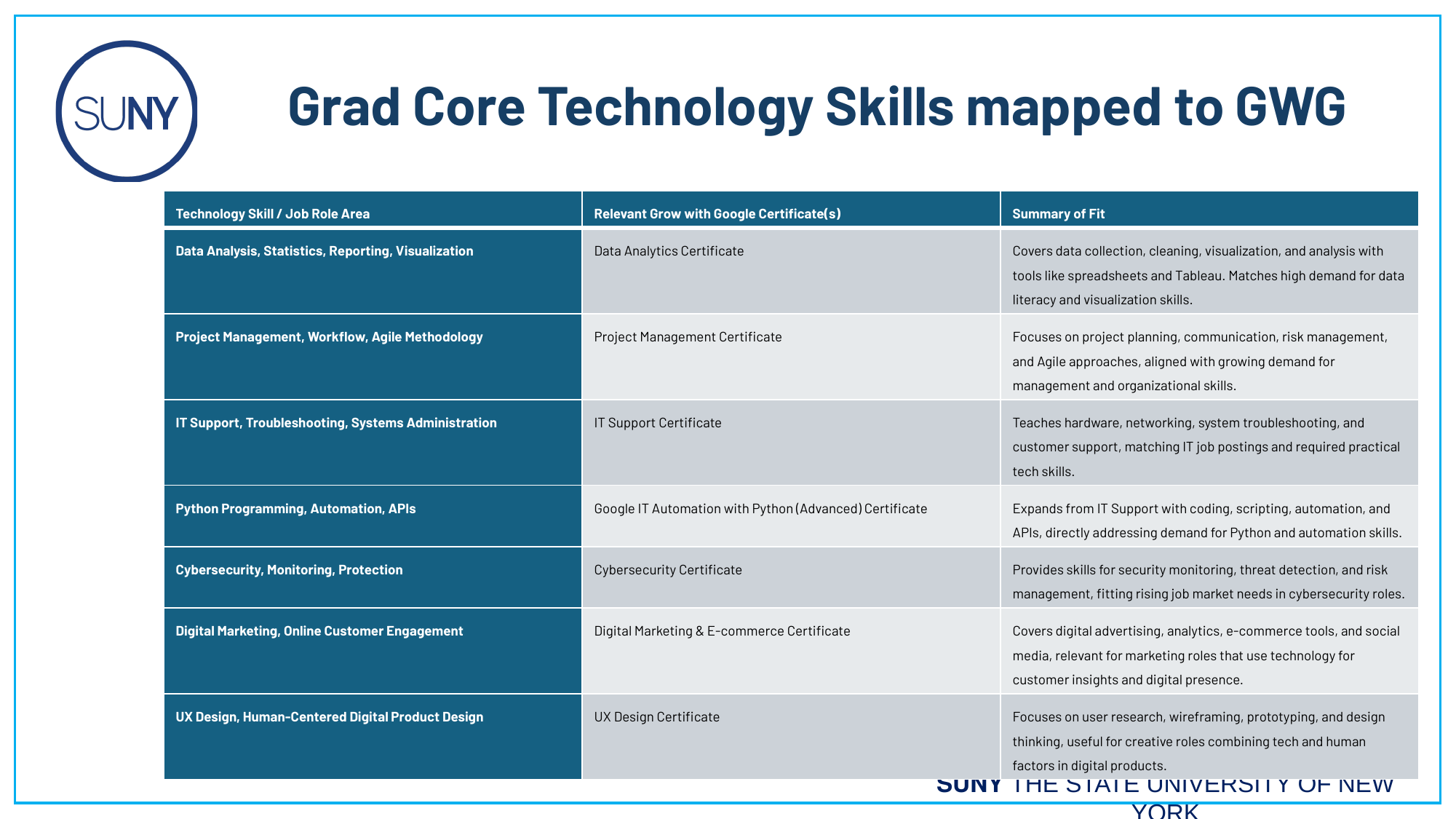

Grad Core Technology Skills mapped to GWG
| Technology Skill / Job Role Area | Relevant Grow with Google Certificate(s) | Summary of Fit |
| --- | --- | --- |
| Data Analysis, Statistics, Reporting, Visualization | Data Analytics Certificate | Covers data collection, cleaning, visualization, and analysis with tools like spreadsheets and Tableau. Matches high demand for data literacy and visualization skills. |
| Project Management, Workflow, Agile Methodology | Project Management Certificate | Focuses on project planning, communication, risk management, and Agile approaches, aligned with growing demand for management and organizational skills. |
| IT Support, Troubleshooting, Systems Administration | IT Support Certificate | Teaches hardware, networking, system troubleshooting, and customer support, matching IT job postings and required practical tech skills. |
| Python Programming, Automation, APIs | Google IT Automation with Python (Advanced) Certificate | Expands from IT Support with coding, scripting, automation, and APIs, directly addressing demand for Python and automation skills. |
| Cybersecurity, Monitoring, Protection | Cybersecurity Certificate | Provides skills for security monitoring, threat detection, and risk management, fitting rising job market needs in cybersecurity roles. |
| Digital Marketing, Online Customer Engagement | Digital Marketing & E-commerce Certificate | Covers digital advertising, analytics, e-commerce tools, and social media, relevant for marketing roles that use technology for customer insights and digital presence. |
| UX Design, Human-Centered Digital Product Design | UX Design Certificate | Focuses on user research, wireframing, prototyping, and design thinking, useful for creative roles combining tech and human factors in digital products. |